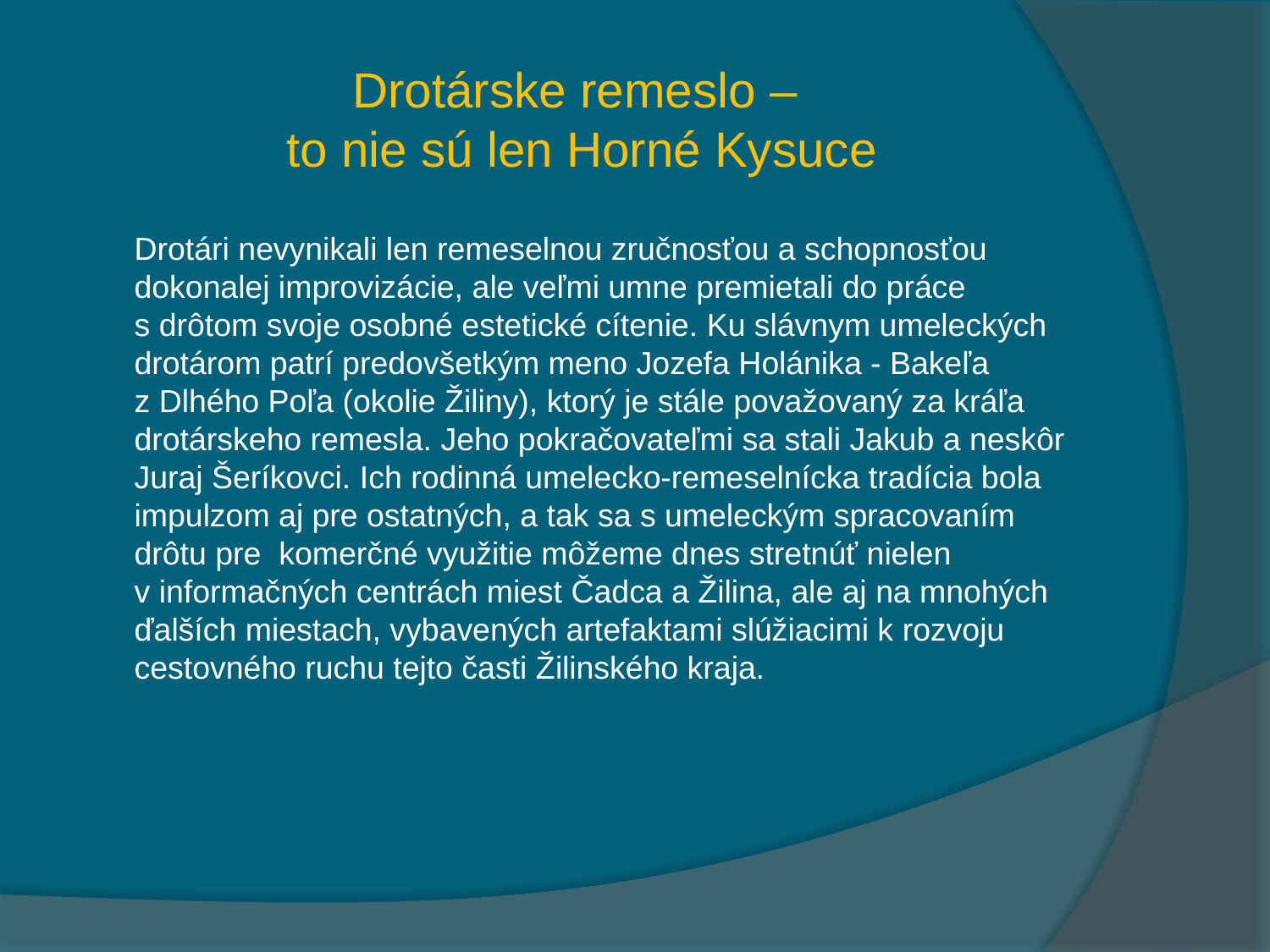

# Drotárske remeslo – to nie sú len Horné Kysuce
      Drotári nevynikali len remeselnou zručnosťou a schopnosťou dokonalej improvizácie, ale veľmi umne premietali do práce            s drôtom svoje osobné estetické cítenie. Ku slávnym umeleckých drotárom patrí predovšetkým meno Jozefa Holánika - Bakeľa          z Dlhého Poľa (okolie Žiliny), ktorý je stále považovaný za kráľa drotárskeho remesla. Jeho pokračovateľmi sa stali Jakub a neskôr Juraj Šeríkovci. Ich rodinná umelecko-remeselnícka tradícia bola impulzom aj pre ostatných, a tak sa s umeleckým spracovaním drôtu pre  komerčné využitie môžeme dnes stretnúť nielen              v informačných centrách miest Čadca a Žilina, ale aj na mnohých ďalších miestach, vybavených artefaktami slúžiacimi k rozvoju cestovného ruchu tejto časti Žilinského kraja.